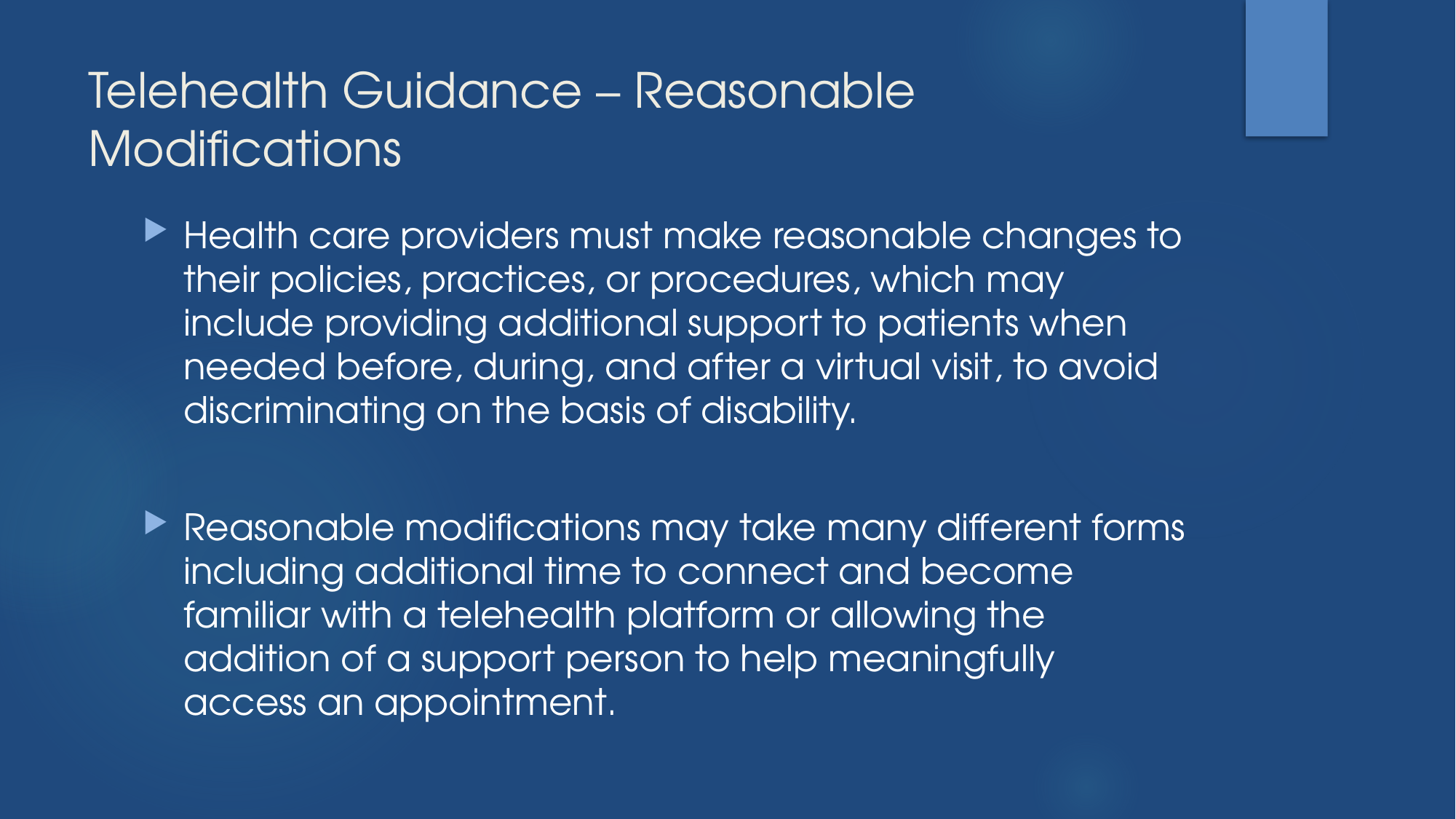

# Telehealth Guidance – Reasonable Modifications
Health care providers must make reasonable changes to their policies, practices, or procedures, which may include providing additional support to patients when needed before, during, and after a virtual visit, to avoid discriminating on the basis of disability.

Reasonable modifications may take many different forms including additional time to connect and become familiar with a telehealth platform or allowing the addition of a support person to help meaningfully access an appointment.